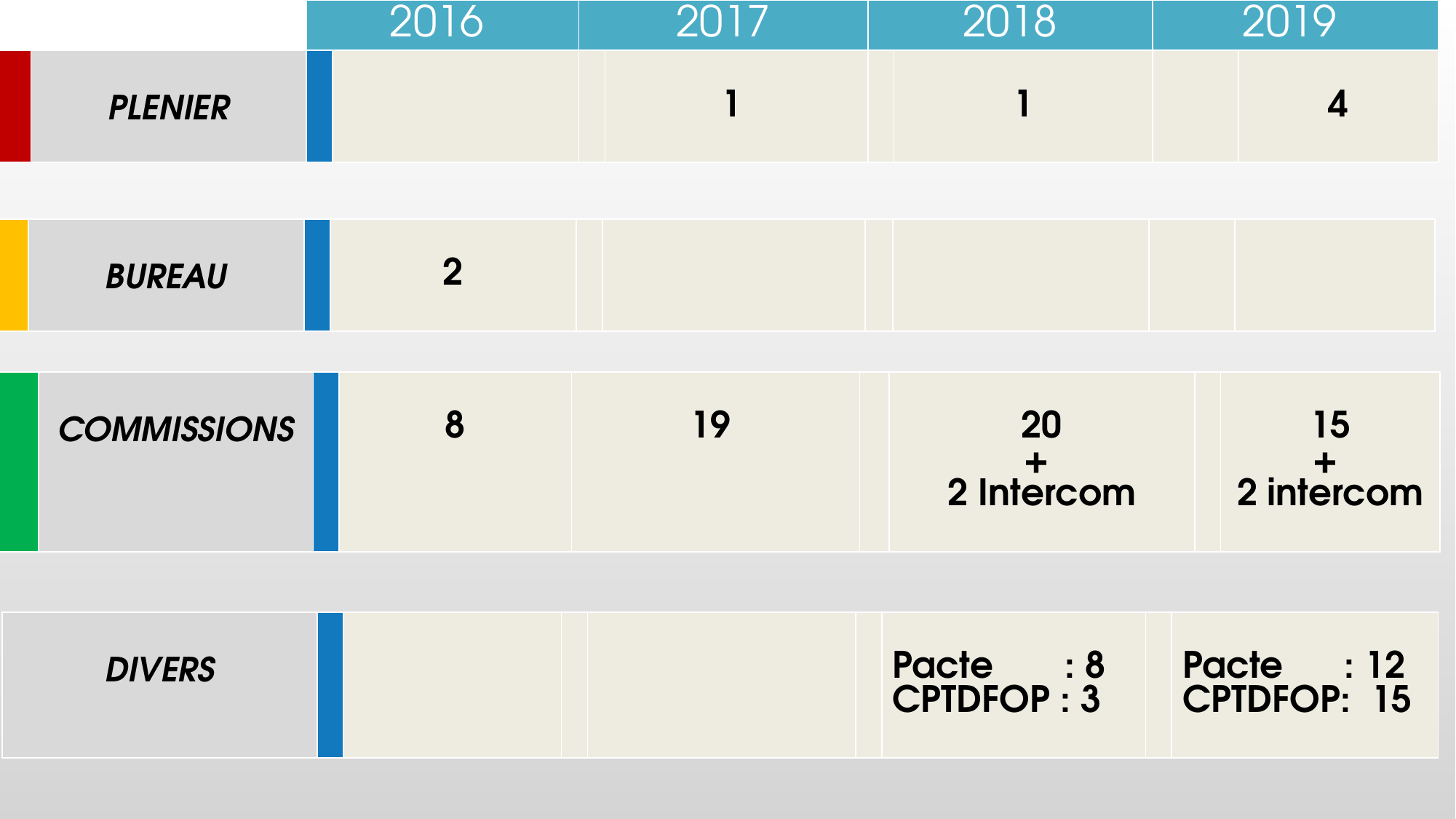

|  |  | 2016 |  | 2017 |  | 2018 |  | 2019 |  |
| --- | --- | --- | --- | --- | --- | --- | --- | --- | --- |
|  | PLENIER |  |  |  | 1 |  | 1 |  | 4 |
|  | BUREAU |  | 2 |  |  |  |  |  |  |
| --- | --- | --- | --- | --- | --- | --- | --- | --- | --- |
|  | COMMISSIONS |  | 8 | 19 |  | 20 + 2 Intercom |  | 15 + 2 intercom |
| --- | --- | --- | --- | --- | --- | --- | --- | --- |
| DIVERS |  |  |  |  |  | Pacte : 8 CPTDFOP : 3 |  | Pacte : 12 CPTDFOP: 15 |
| --- | --- | --- | --- | --- | --- | --- | --- | --- |